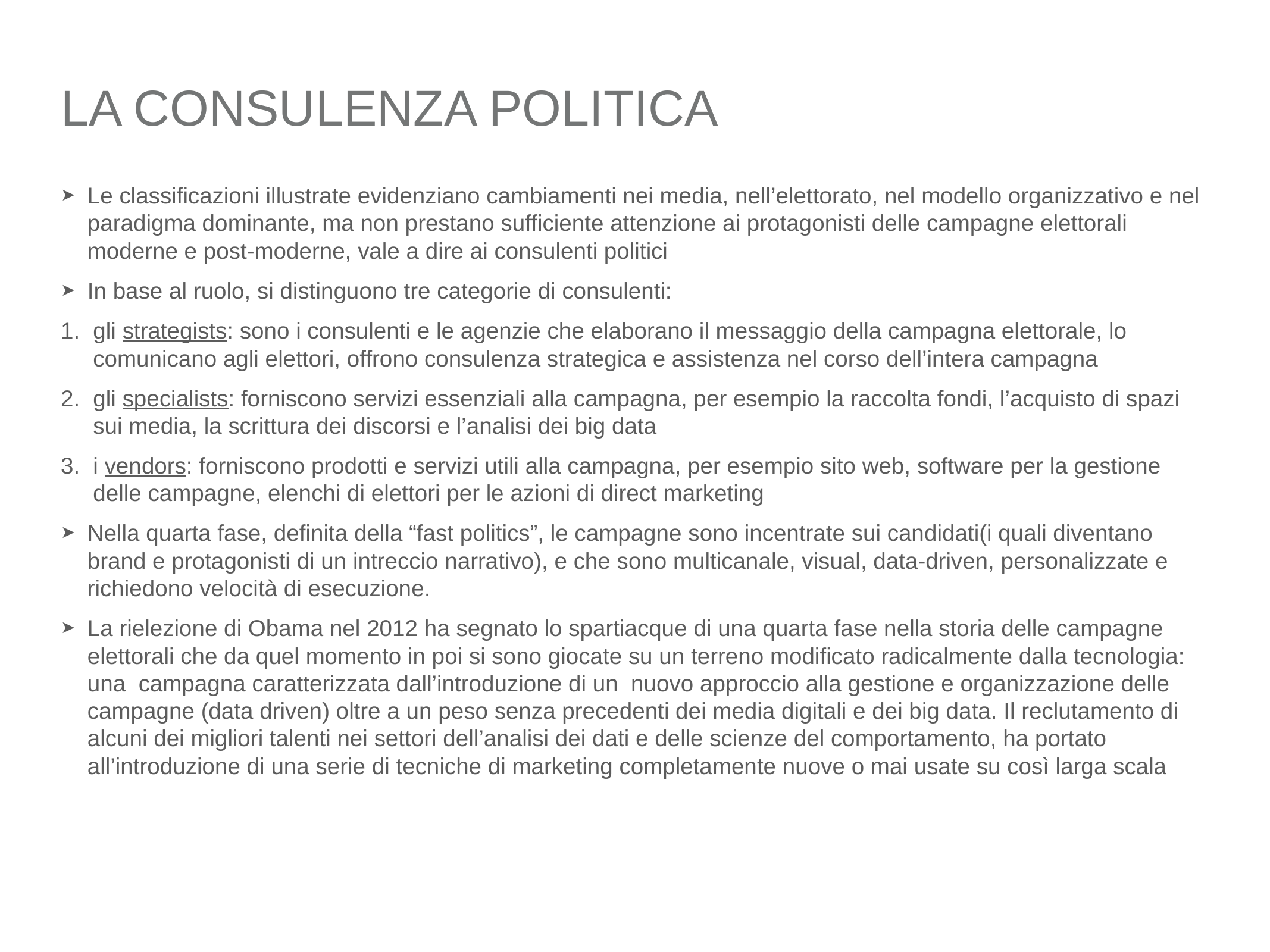

# la consulenza politica

Le classificazioni illustrate evidenziano cambiamenti nei media, nell’elettorato, nel modello organizzativo e nel paradigma dominante, ma non prestano sufficiente attenzione ai protagonisti delle campagne elettorali moderne e post-moderne, vale a dire ai consulenti politici
In base al ruolo, si distinguono tre categorie di consulenti:
gli strategists: sono i consulenti e le agenzie che elaborano il messaggio della campagna elettorale, lo comunicano agli elettori, offrono consulenza strategica e assistenza nel corso dell’intera campagna
gli specialists: forniscono servizi essenziali alla campagna, per esempio la raccolta fondi, l’acquisto di spazi sui media, la scrittura dei discorsi e l’analisi dei big data
i vendors: forniscono prodotti e servizi utili alla campagna, per esempio sito web, software per la gestione delle campagne, elenchi di elettori per le azioni di direct marketing
Nella quarta fase, definita della “fast politics”, le campagne sono incentrate sui candidati(i quali diventano brand e protagonisti di un intreccio narrativo), e che sono multicanale, visual, data-driven, personalizzate e richiedono velocità di esecuzione.
La rielezione di Obama nel 2012 ha segnato lo spartiacque di una quarta fase nella storia delle campagne elettorali che da quel momento in poi si sono giocate su un terreno modificato radicalmente dalla tecnologia: una  campagna caratterizzata dall’introduzione di un  nuovo approccio alla gestione e organizzazione delle campagne (data driven) oltre a un peso senza precedenti dei media digitali e dei big data. Il reclutamento di alcuni dei migliori talenti nei settori dell’analisi dei dati e delle scienze del comportamento, ha portato all’introduzione di una serie di tecniche di marketing completamente nuove o mai usate su così larga scala